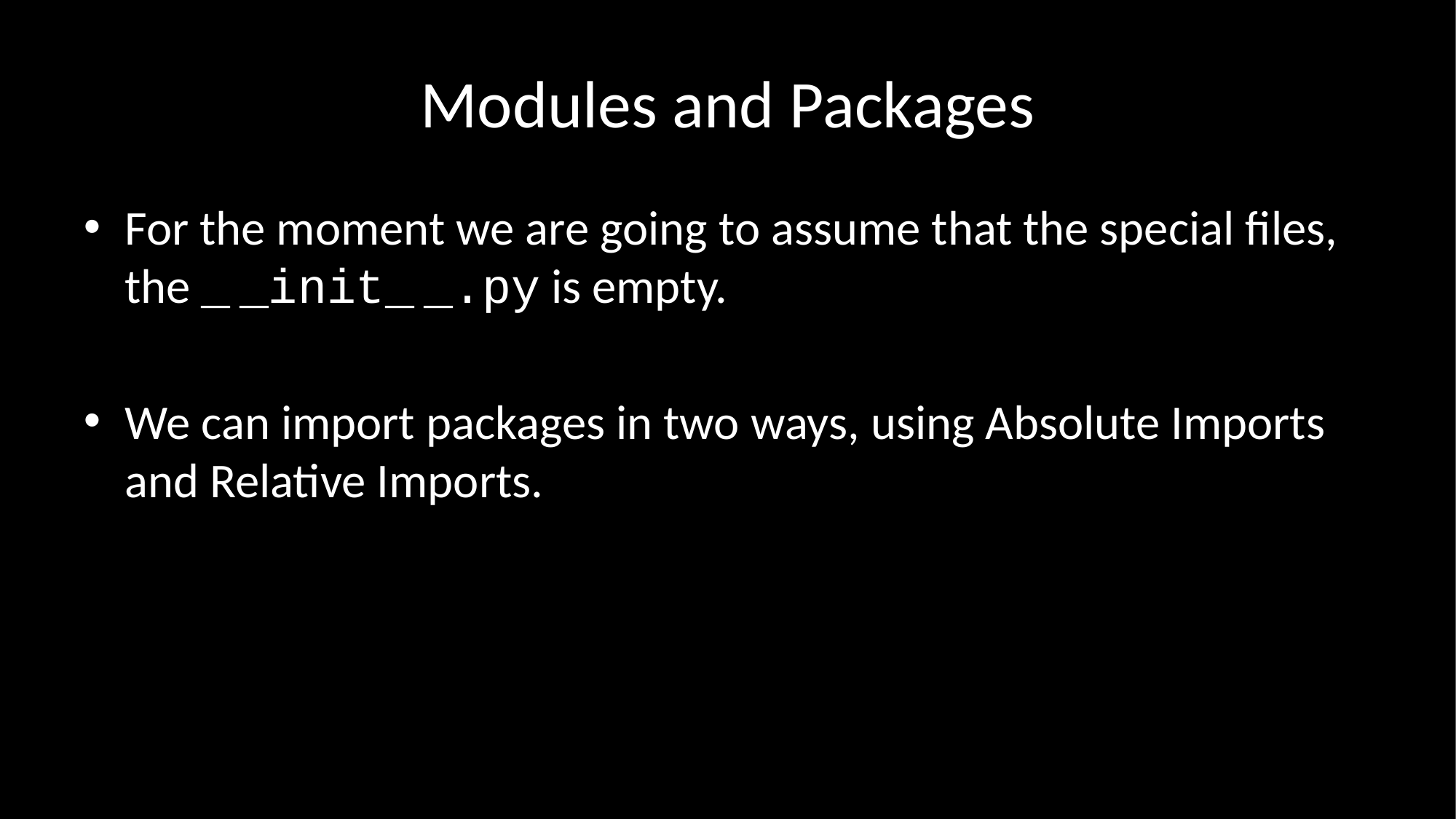

# Modules and Packages
For the moment we are going to assume that the special files, the _ _init_ _.py is empty.

We can import packages in two ways, using Absolute Imports and Relative Imports.